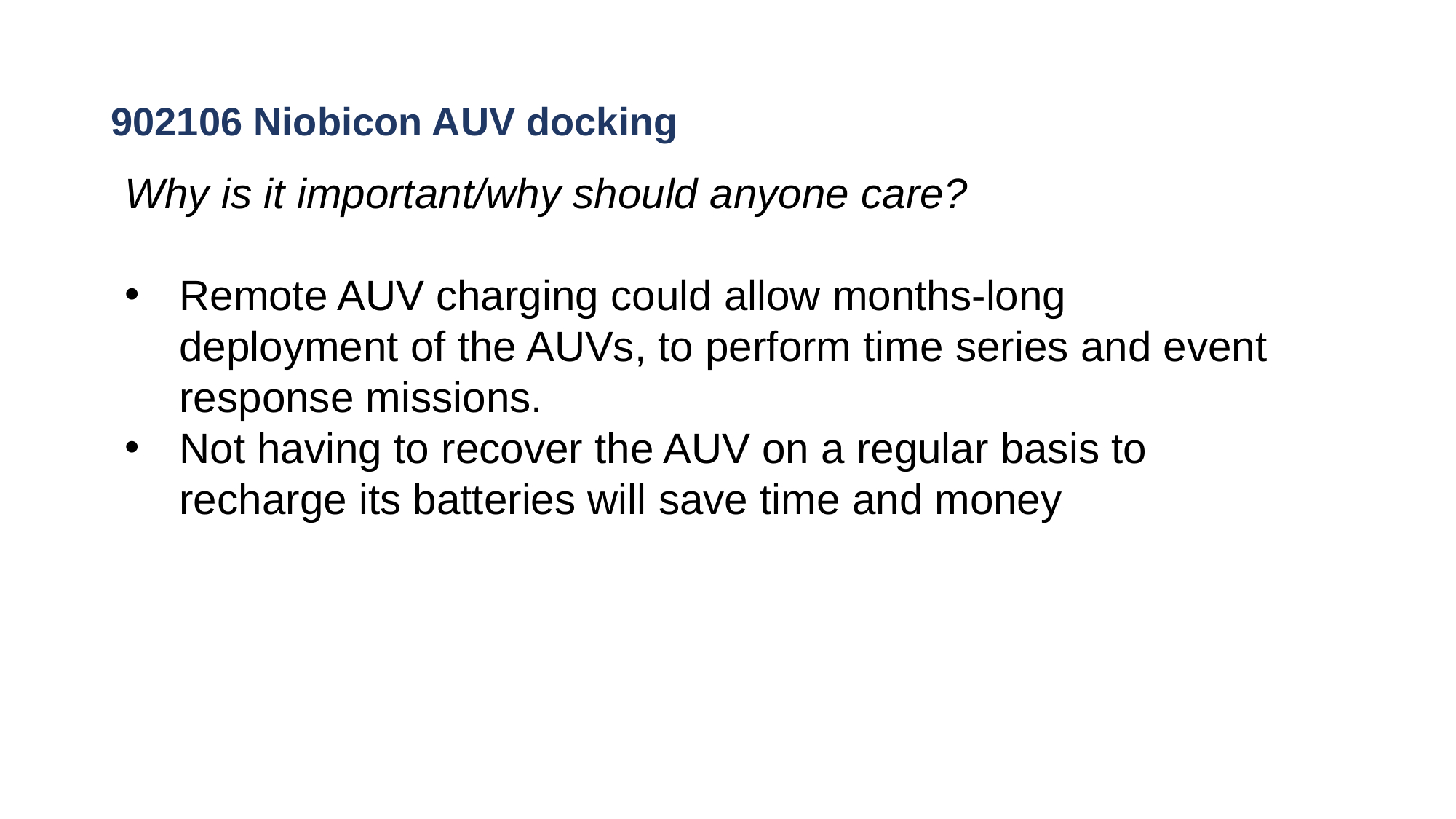

# 902106 Niobicon AUV docking
Why is it important/why should anyone care?

Remote AUV charging could allow months-long deployment of the AUVs, to perform time series and event response missions.
Not having to recover the AUV on a regular basis to recharge its batteries will save time and money